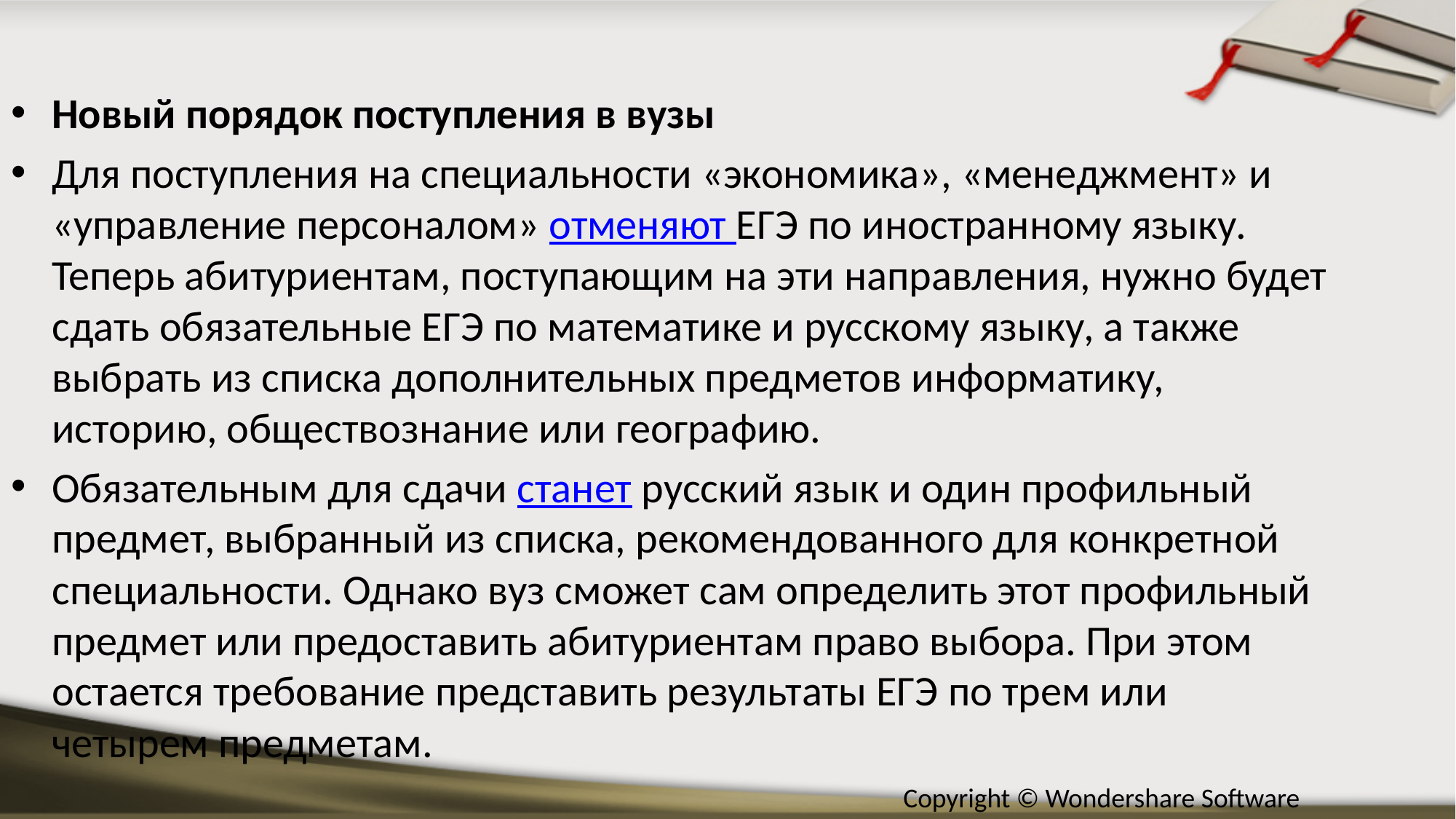

Новый порядок поступления в вузы
Для поступления на специальности «экономика», «менеджмент» и «управление персоналом» отменяют ЕГЭ по иностранному языку. Теперь абитуриентам, поступающим на эти направления, нужно будет сдать обязательные ЕГЭ по математике и русскому языку, а также выбрать из списка дополнительных предметов информатику, историю, обществознание или географию.
Обязательным для сдачи станет русский язык и один профильный предмет, выбранный из списка, рекомендованного для конкретной специальности. Однако вуз сможет сам определить этот профильный предмет или предоставить абитуриентам право выбора. При этом остается требование представить результаты ЕГЭ по трем или четырем предметам.